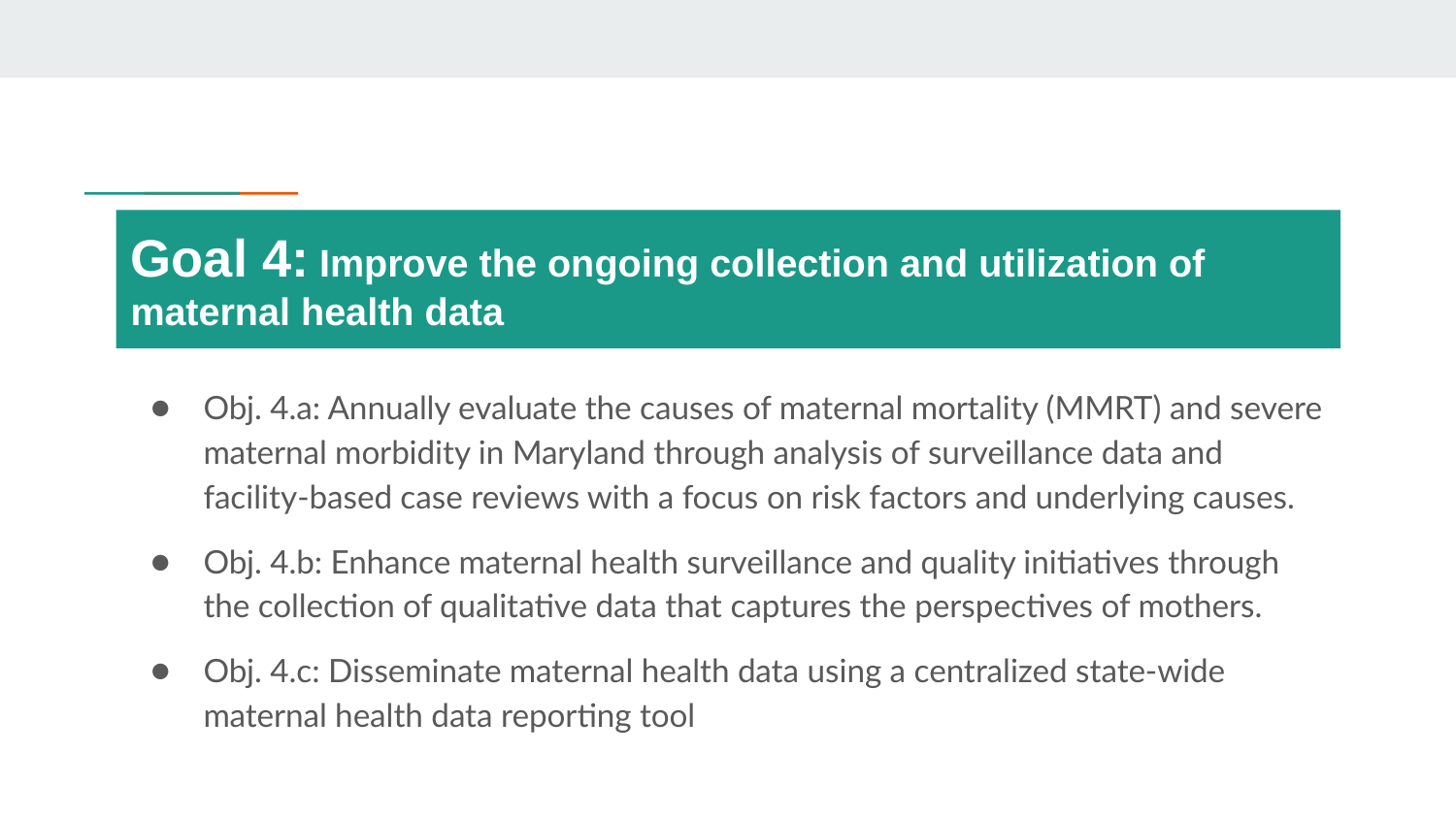

# Goal 4: Improve the ongoing collection and utilization of maternal health data
Obj. 4.a: Annually evaluate the causes of maternal mortality (MMRT) and severe maternal morbidity in Maryland through analysis of surveillance data and facility-based case reviews with a focus on risk factors and underlying causes.
Obj. 4.b: Enhance maternal health surveillance and quality initiatives through the collection of qualitative data that captures the perspectives of mothers.
Obj. 4.c: Disseminate maternal health data using a centralized state-wide maternal health data reporting tool